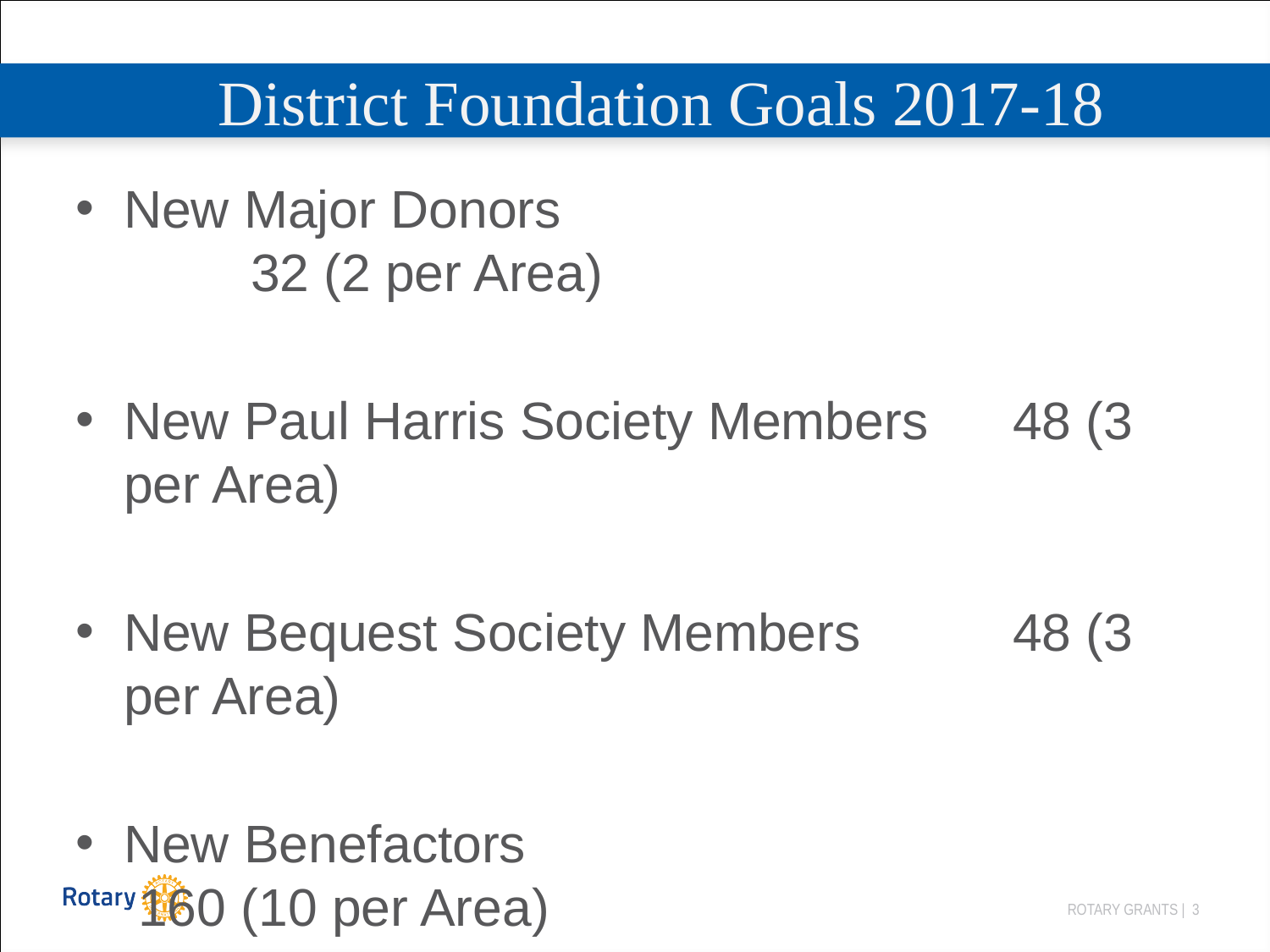

# District Foundation Goals 2017-18
New Major Donors						32 (2 per Area)

New Paul Harris Society Members 	48 (3 per Area)

New Bequest Society Members		48 (3 per Area)

New Benefactors					     160 (10 per Area)